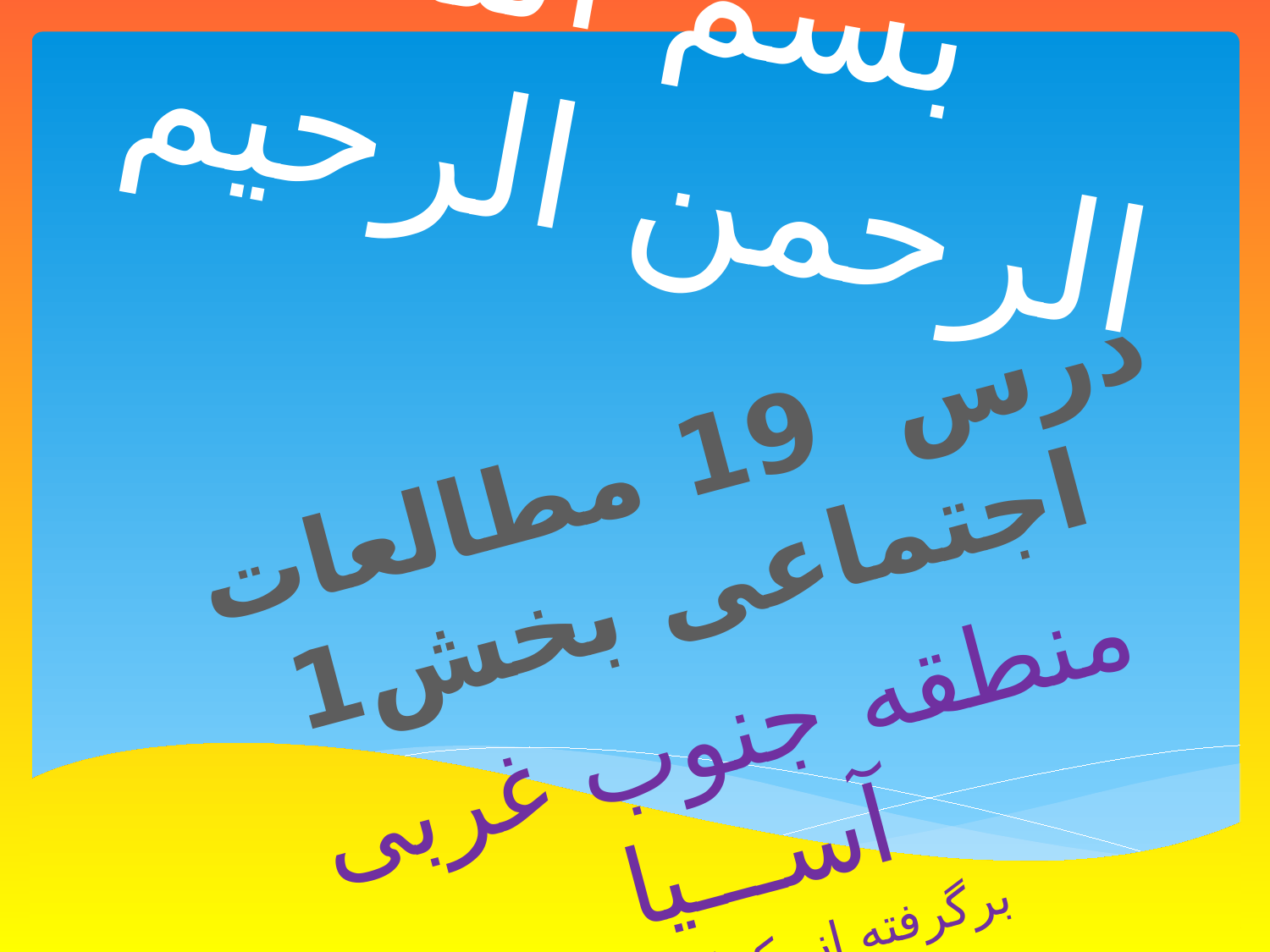

# بسم الله الرحمن الرحیم
 درس  19 مطالعات اجتماعی بخش1
منطقه جنوب غربی آســـیا
برگرفته از یک کنفراس